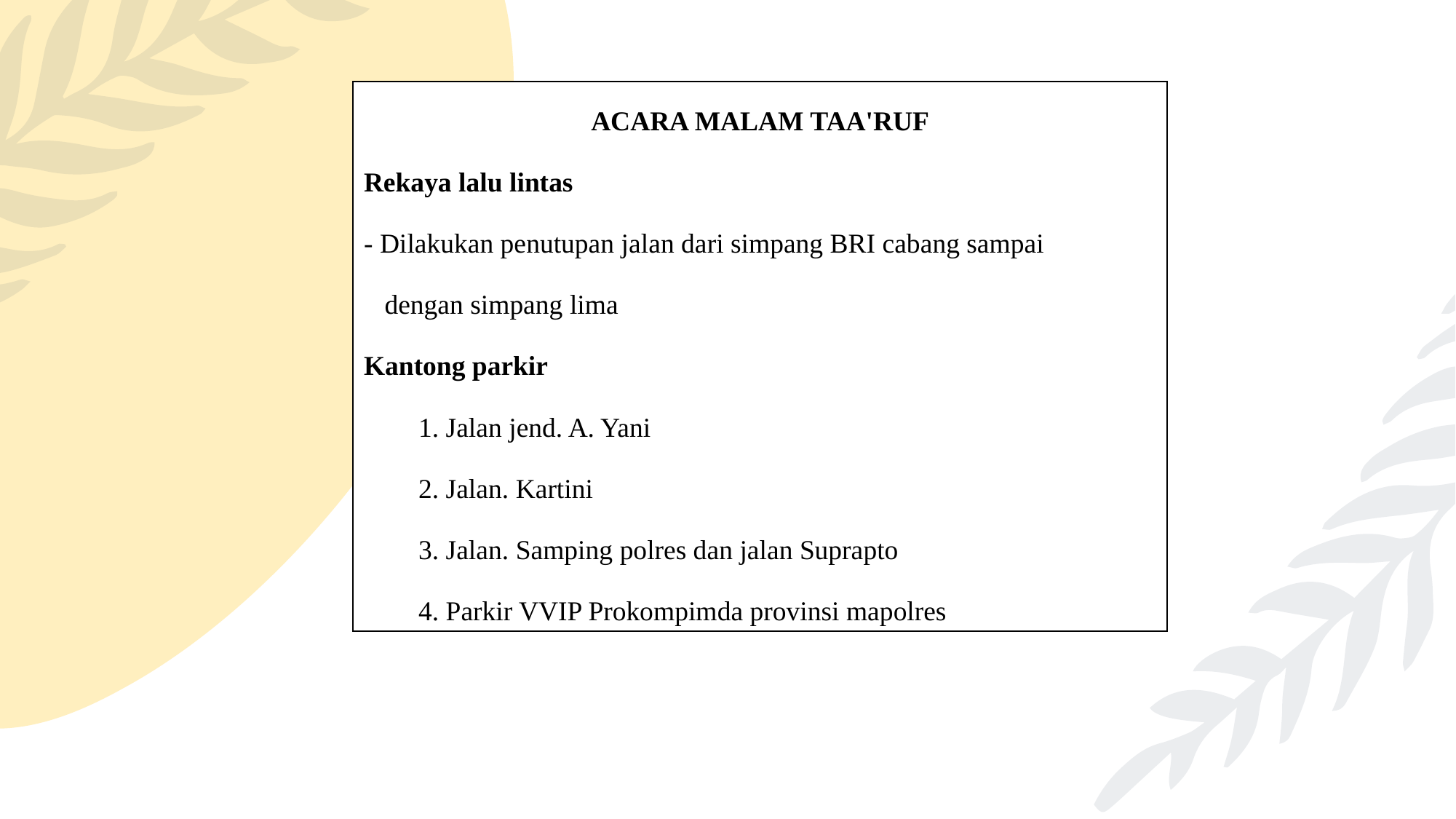

ACARA MALAM TAA'RUF
Rekaya lalu lintas
- Dilakukan penutupan jalan dari simpang BRI cabang sampai
   dengan simpang lima
Kantong parkir
1. Jalan jend. A. Yani
2. Jalan. Kartini
3. Jalan. Samping polres dan jalan Suprapto
4. Parkir VVIP Prokompimda provinsi mapolres